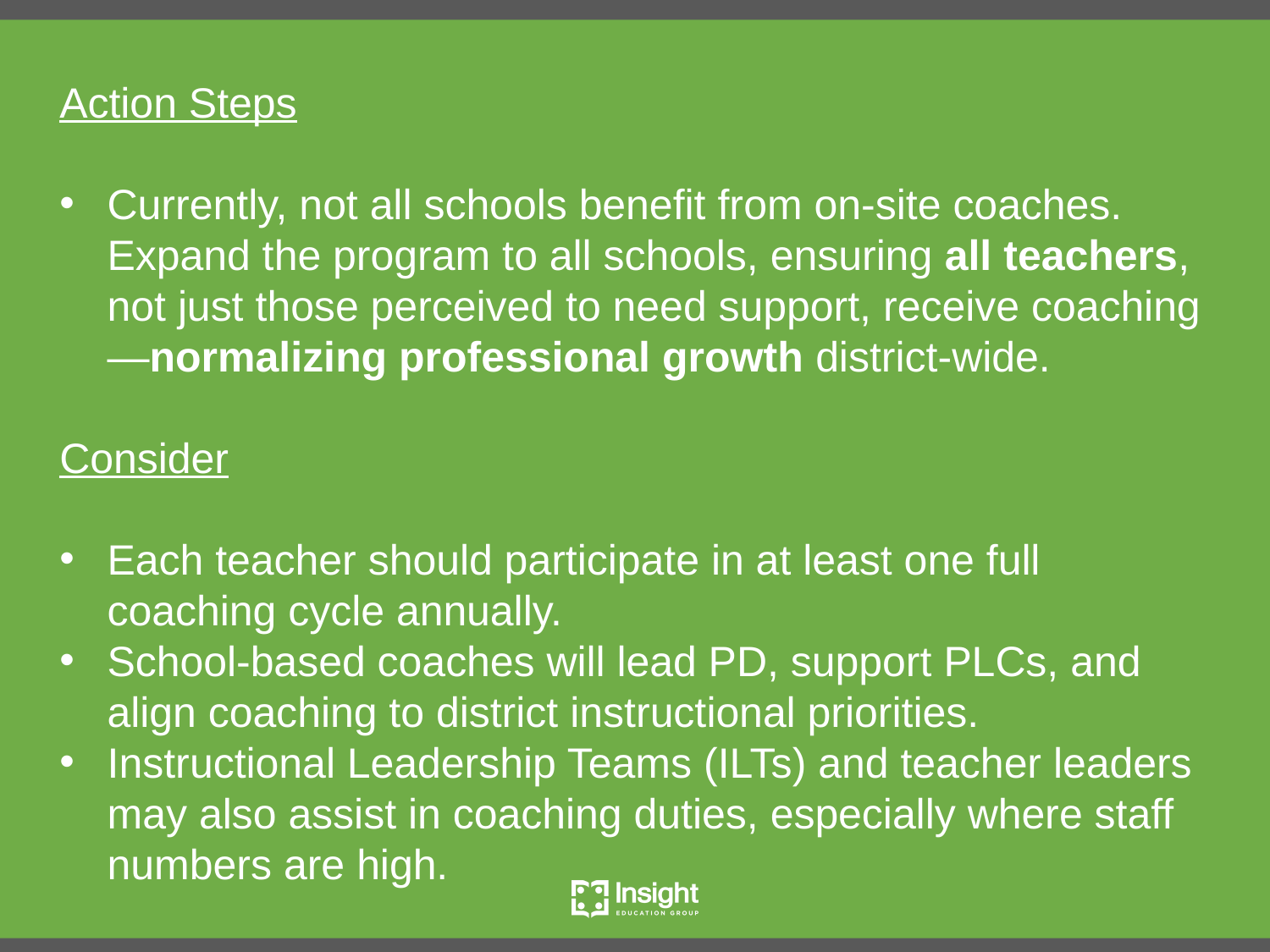

Action Steps

Currently, not all schools benefit from on-site coaches. Expand the program to all schools, ensuring all teachers, not just those perceived to need support, receive coaching—normalizing professional growth district-wide.

Consider

Each teacher should participate in at least one full coaching cycle annually.
School-based coaches will lead PD, support PLCs, and align coaching to district instructional priorities.
Instructional Leadership Teams (ILTs) and teacher leaders may also assist in coaching duties, especially where staff numbers are high.